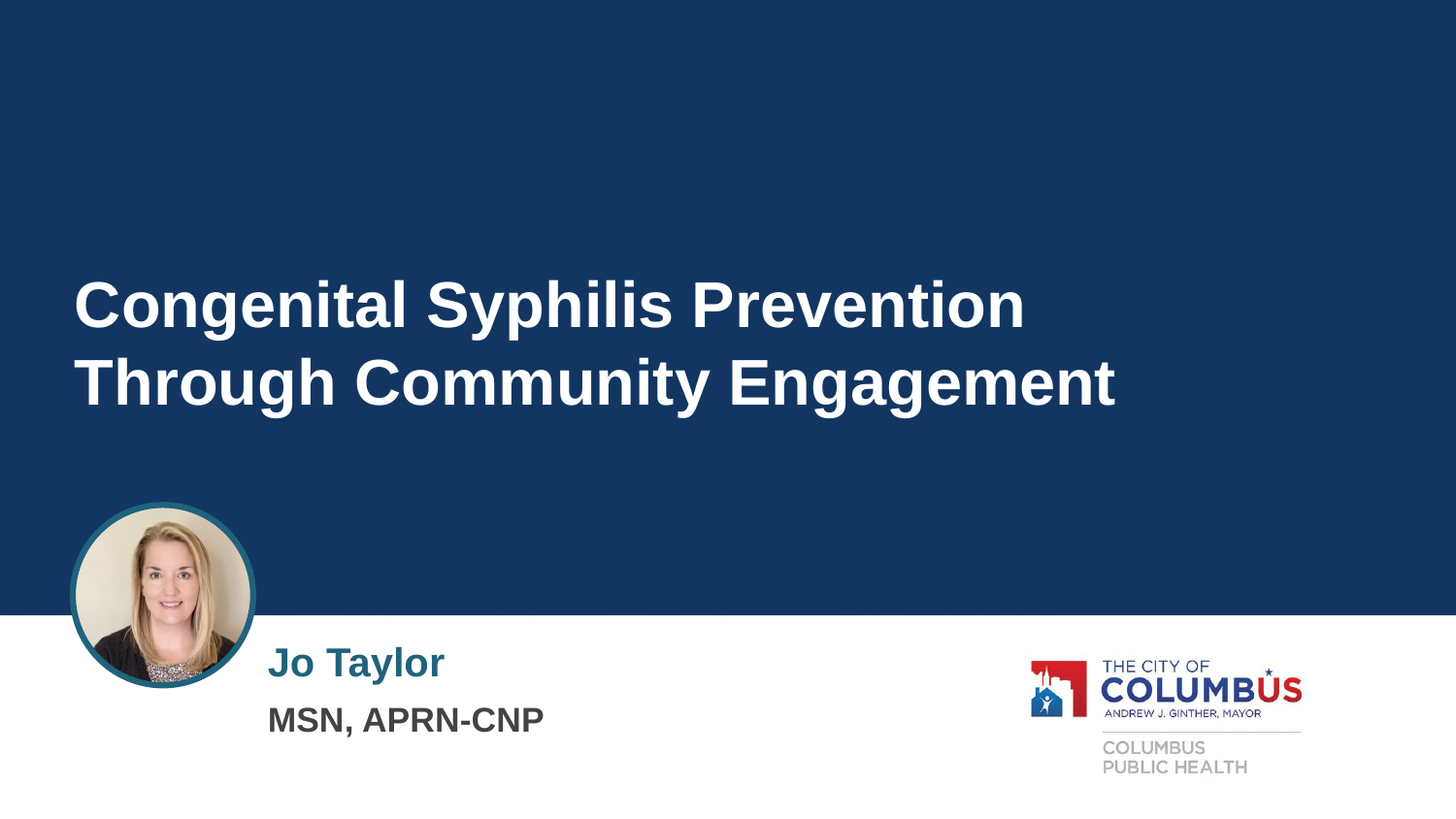

# Congenital Syphilis Prevention Through Community Engagement
Jo Taylor
MSN, APRN-CNP
Columbus Public Health logo. The City of Columbus Andrew J. Ginther, Mayor; Columbus Public Health.